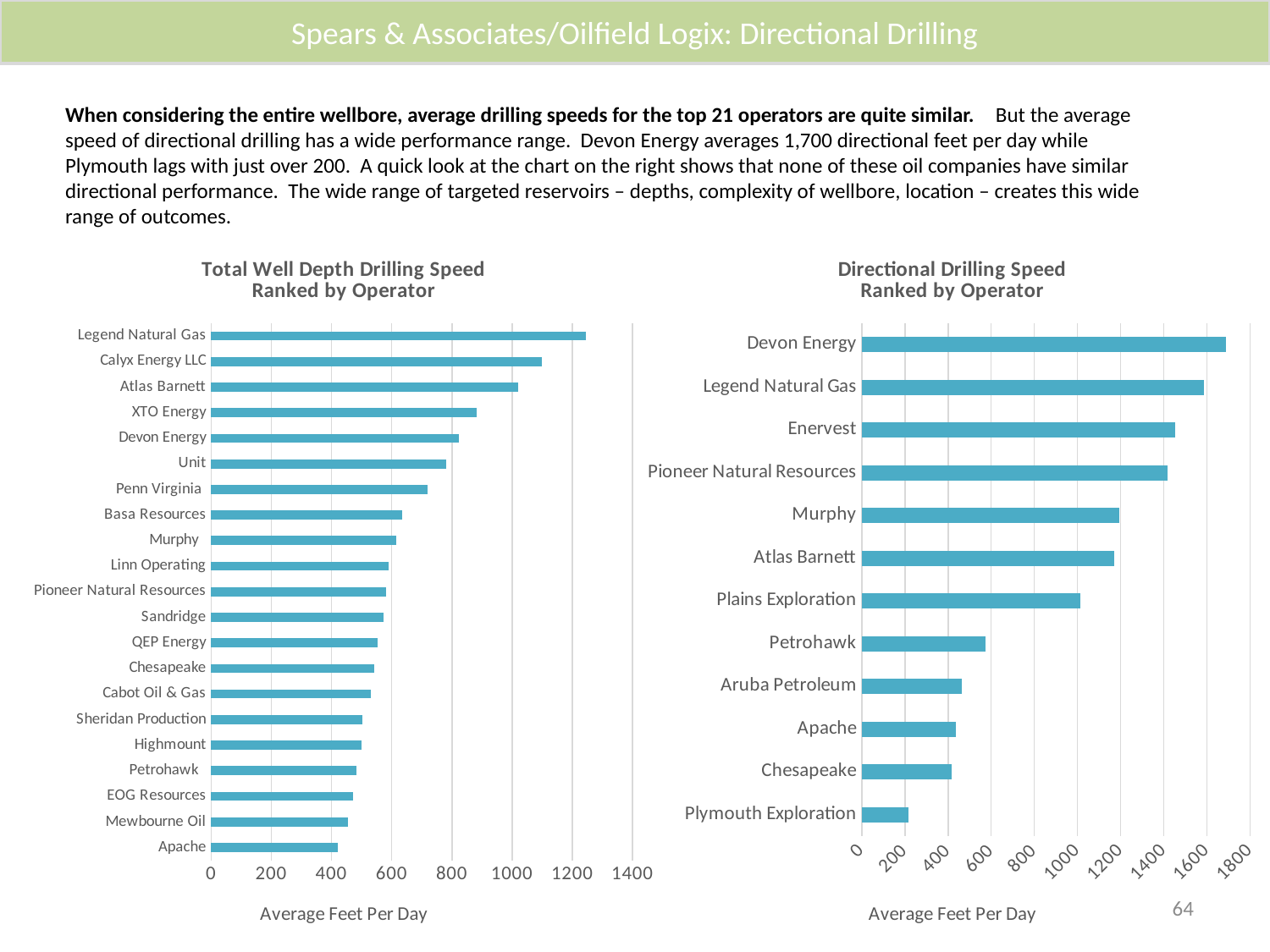

Spears & Associates/Oilfield Logix: Directional Drilling
When considering the entire wellbore, average drilling speeds for the top 21 operators are quite similar.    But the average speed of directional drilling has a wide performance range.  Devon Energy averages 1,700 directional feet per day while Plymouth lags with just over 200.  A quick look at the chart on the right shows that none of these oil companies have similar directional performance.  The wide range of targeted reservoirs – depths, complexity of wellbore, location – creates this wide range of outcomes.

### Chart: Total Well Depth Drilling Speed
Ranked by Operator

| Category | Series 1 |
|---|---|
| Apache | 420.0 |
| Mewbourne Oil | 454.0 |
| EOG Resources | 473.0 |
| Petrohawk   | 483.0 |
| Highmount | 500.0 |
| Sheridan Production | 504.0 |
| Cabot Oil & Gas | 532.0 |
| Chesapeake | 543.0 |
| QEP Energy | 554.0 |
| Sandridge | 574.0 |
| Pioneer Natural Resources | 581.0 |
| Linn Operating | 589.0 |
| Murphy   | 614.0 |
| Basa Resources | 636.0 |
| Penn Virginia  | 720.0 |
| Unit | 780.0 |
| Devon Energy | 823.0 |
| XTO Energy | 881.0 |
| Atlas Barnett | 1019.0 |
| Calyx Energy LLC | 1098.0 |
| Legend Natural Gas | 1245.0 |

### Chart: Directional Drilling Speed
Ranked by Operator

| Category | Series 1 |
|---|---|
| Plymouth Exploration | 217.0 |
| Chesapeake | 418.0 |
| Apache | 437.0 |
| Aruba Petroleum | 465.0 |
| Petrohawk | 575.0 |
| Plains Exploration | 1012.0 |
| Atlas Barnett | 1171.0 |
| Murphy | 1194.0 |
| Pioneer Natural Resources | 1418.0 |
| Enervest | 1451.0 |
| Legend Natural Gas | 1584.0 |
| Devon Energy | 1689.0 |
64